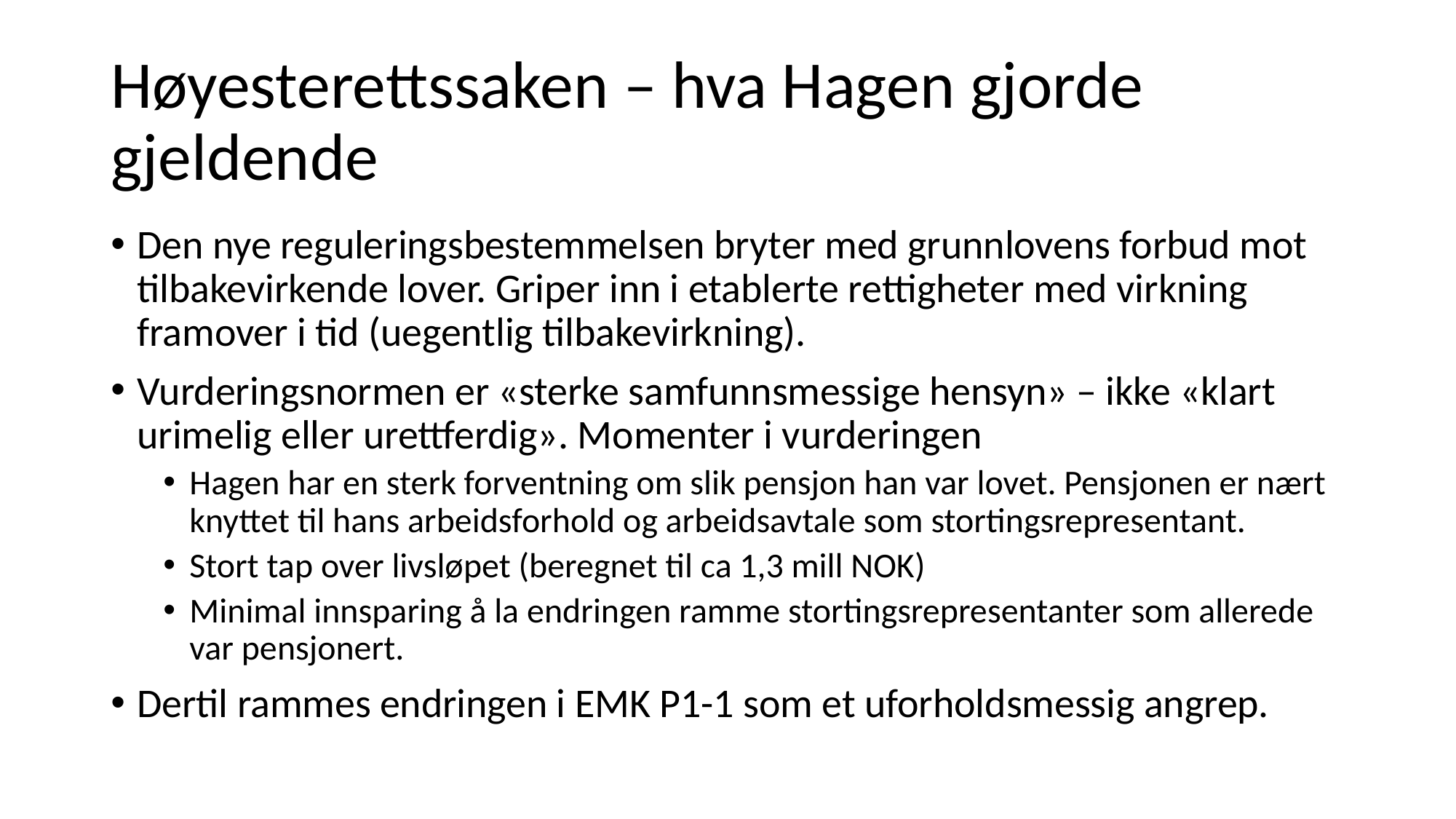

# Høyesterettssaken – hva Hagen gjorde gjeldende
Den nye reguleringsbestemmelsen bryter med grunnlovens forbud mot tilbakevirkende lover. Griper inn i etablerte rettigheter med virkning framover i tid (uegentlig tilbakevirkning).
Vurderingsnormen er «sterke samfunnsmessige hensyn» – ikke «klart urimelig eller urettferdig». Momenter i vurderingen
Hagen har en sterk forventning om slik pensjon han var lovet. Pensjonen er nært knyttet til hans arbeidsforhold og arbeidsavtale som stortingsrepresentant.
Stort tap over livsløpet (beregnet til ca 1,3 mill NOK)
Minimal innsparing å la endringen ramme stortingsrepresentanter som allerede var pensjonert.
Dertil rammes endringen i EMK P1-1 som et uforholdsmessig angrep.